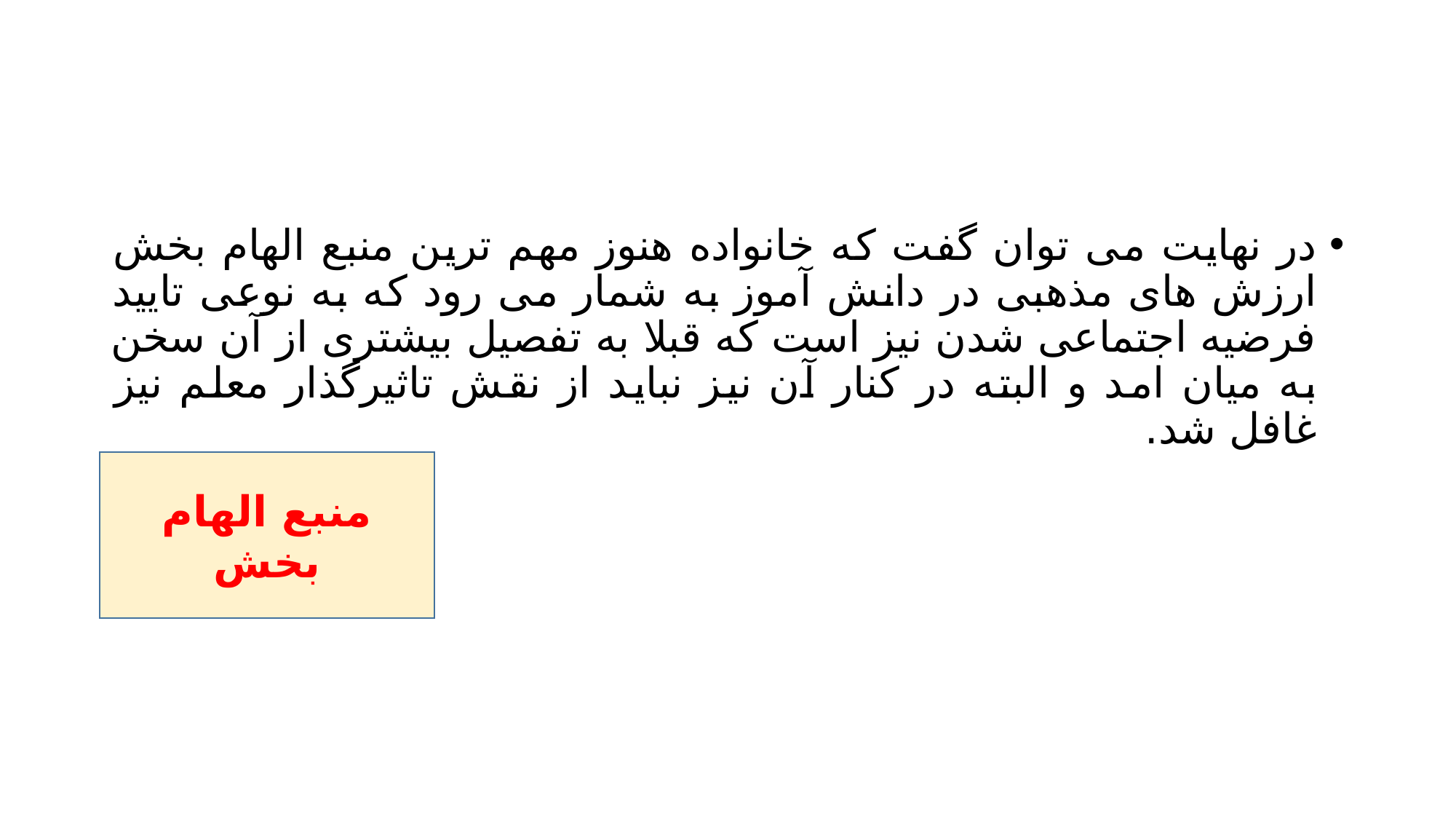

#
در نهایت می توان گفت که خانواده هنوز مهم ترین منبع الهام بخش ارزش های مذهبی در دانش آموز به شمار می رود که به نوعی تایید فرضیه اجتماعی شدن نیز است که قبلا به تفصیل بیشتری از آن سخن به میان امد و البته در کنار آن نیز نباید از نقش تاثیرگذار معلم نیز غافل شد.
منبع الهام بخش